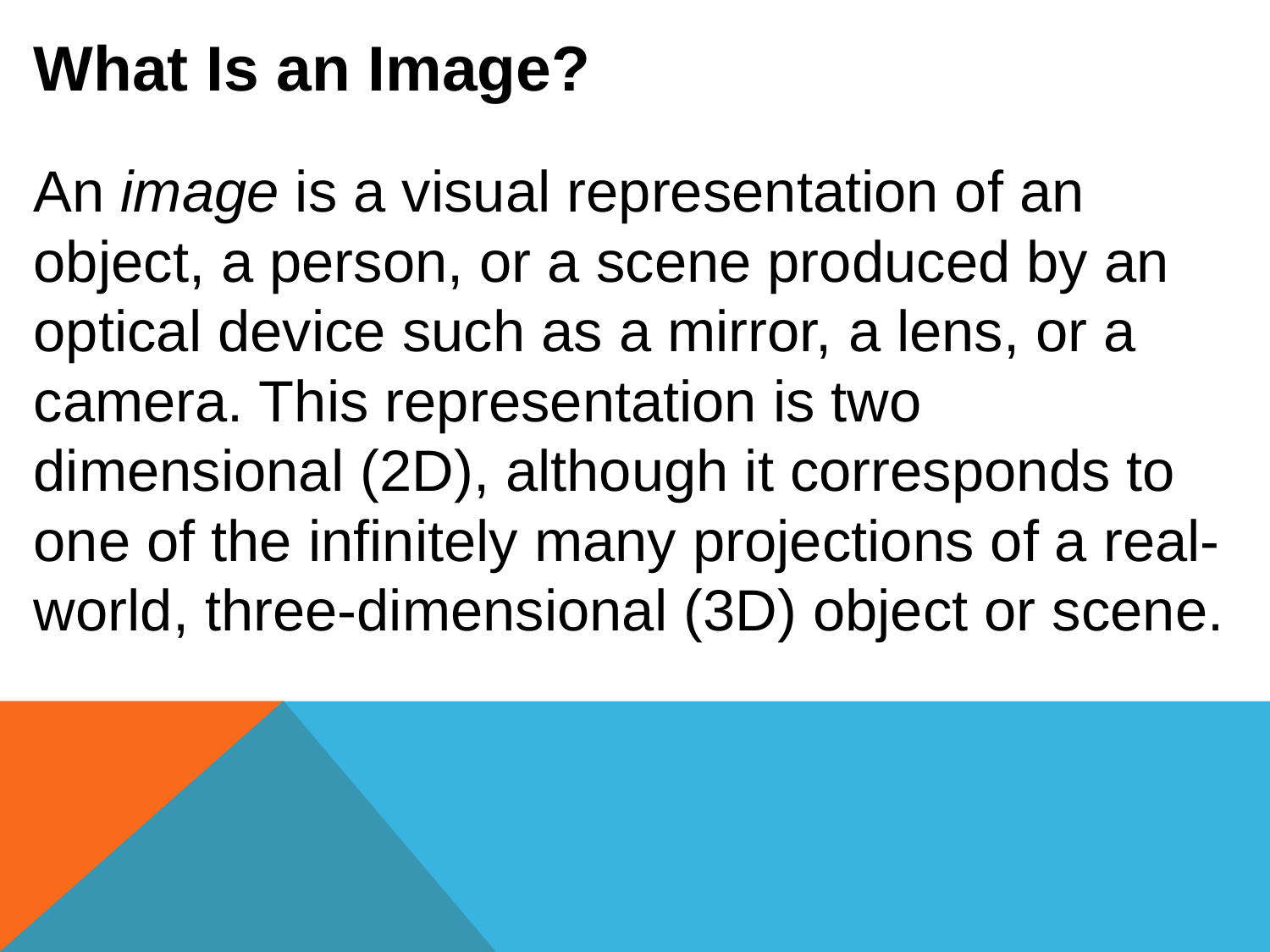

What Is an Image?

An image is a visual representation of an object, a person, or a scene produced by an optical device such as a mirror, a lens, or a camera. This representation is two dimensional (2D), although it corresponds to one of the infinitely many projections of a real-world, three-dimensional (3D) object or scene.